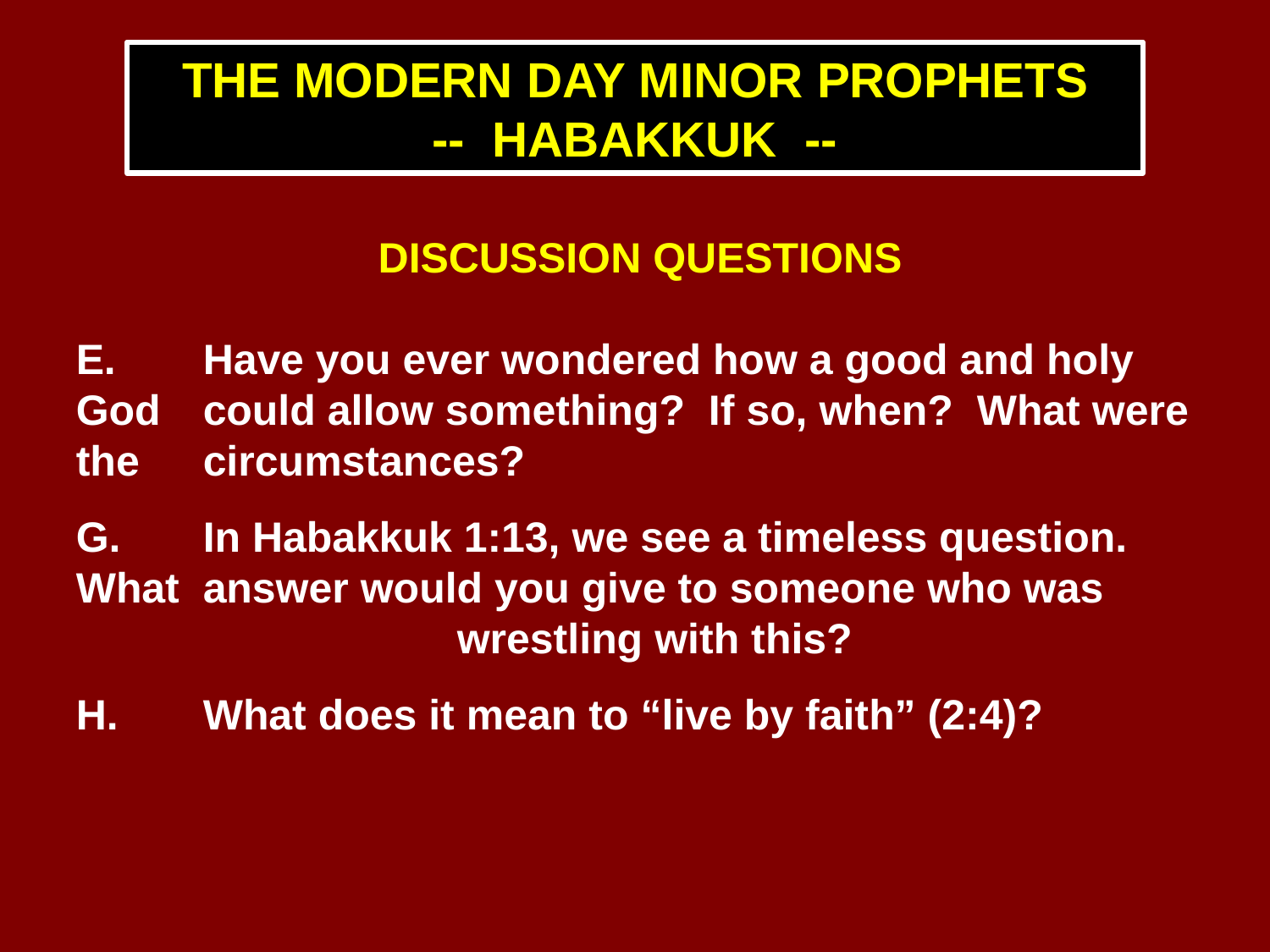

THE MODERN DAY MINOR PROPHETS
--  HABAKKUK  --
DISCUSSION QUESTIONS

E.	Have you ever wondered how a good and holy God 	could allow something?  If so, when?  What were the 	circumstances?

G.	In Habakkuk 1:13, we see a timeless question.  What 	answer would you give to someone who was 			wrestling with this?

H.	What does it mean to “live by faith” (2:4)?